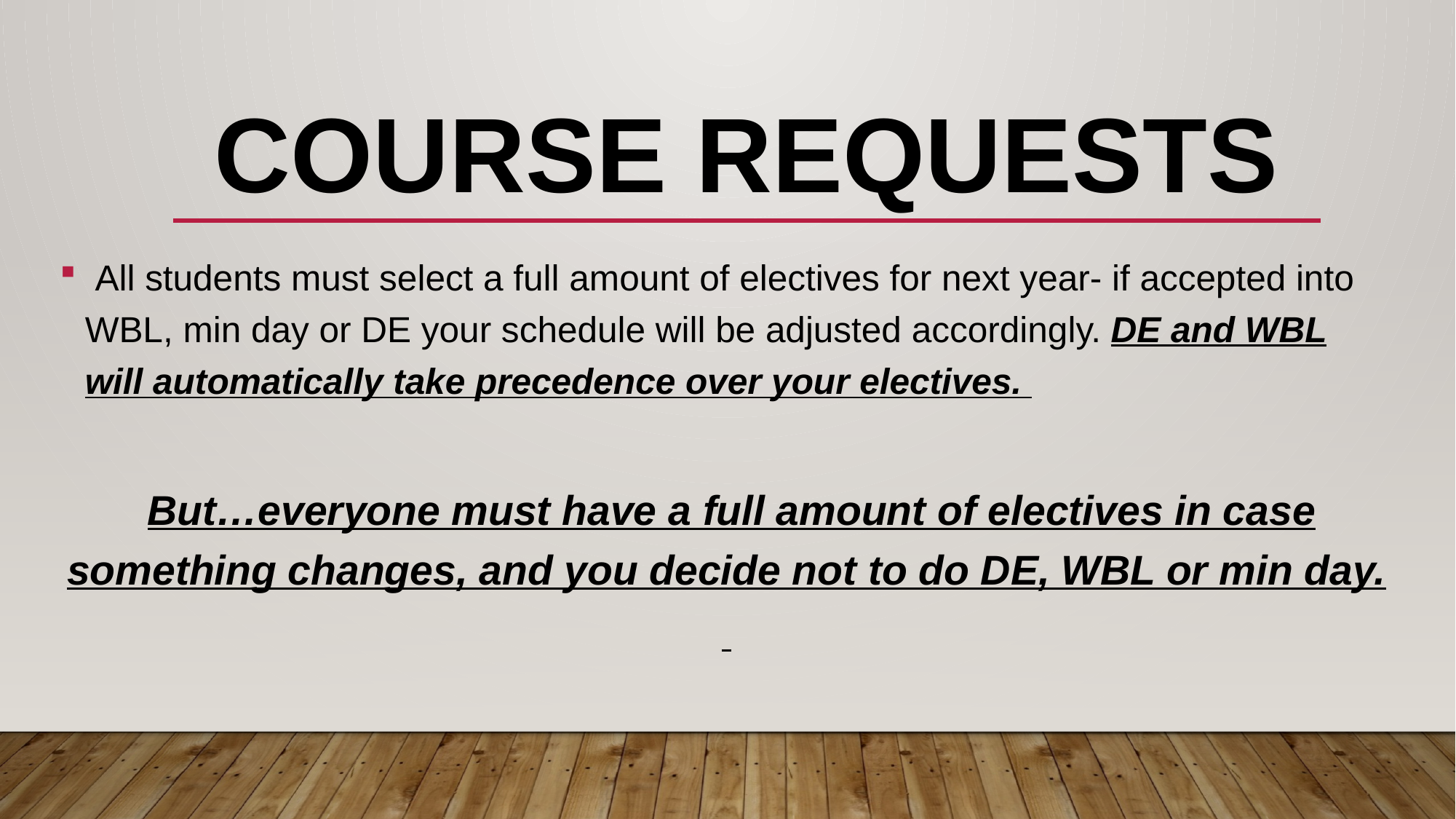

# Course Requests
 All students must select a full amount of electives for next year- if accepted into WBL, min day or DE your schedule will be adjusted accordingly. DE and WBL will automatically take precedence over your electives.

 But…everyone must have a full amount of electives in case something changes, and you decide not to do DE, WBL or min day.